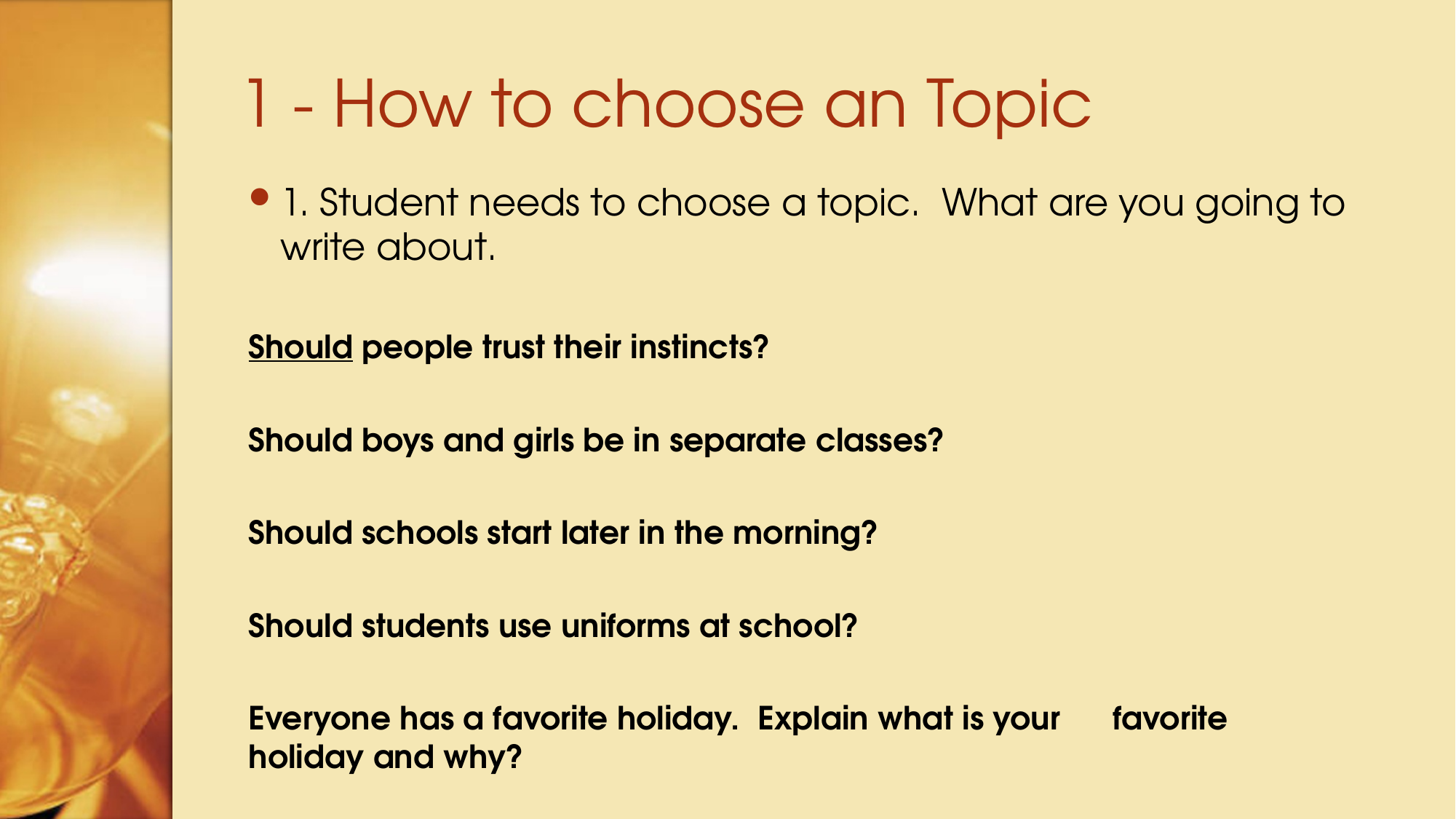

# 1 - How to choose an Topic
1. Student needs to choose a topic.  What are you going to write about.

	Should people trust their instincts?

	Should boys and girls be in separate classes?

	Should schools start later in the morning?

	Should students use uniforms at school?

	Everyone has a favorite holiday.  Explain what is your 	favorite 	holiday and why?